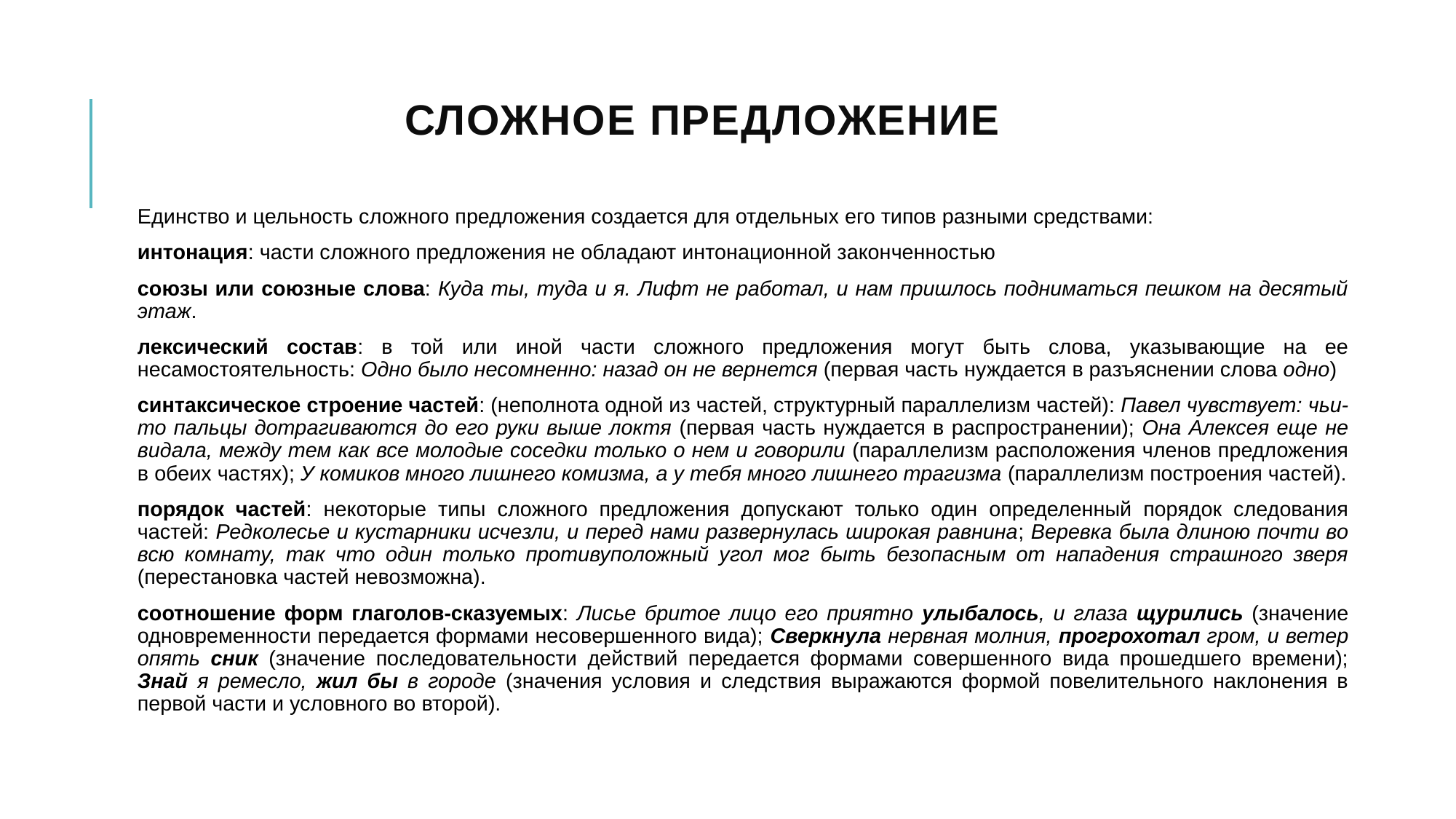

# Сложное предложение
Единство и цельность сложного предложения создается для отдельных его типов разными средствами:
интонация: части сложного предложения не обладают интонационной законченностью
союзы или союзные слова: Куда ты, туда и я. Лифт не работал, и нам пришлось подниматься пешком на десятый этаж.
лексический состав: в той или иной части сложного предложения могут быть слова, указывающие на ее несамостоятельность: Одно было несомненно: назад он не вернется (первая часть нуждается в разъяснении слова одно)
синтаксическое строение частей: (неполнота одной из частей, структурный параллелизм частей): Павел чувствует: чьи-то пальцы дотрагиваются до его руки выше локтя (первая часть нуждается в распространении); Она Алексея еще не видала, между тем как все молодые соседки только о нем и говорили (параллелизм расположения членов предложения в обеих частях); У комиков много лишнего комизма, а у тебя много лишнего трагизма (параллелизм построения частей).
порядок частей: некоторые типы сложного предложения допускают только один определенный порядок следования частей: Редколесье и кустарники исчезли, и перед нами развернулась широкая равнина; Веревка была длиною почти во всю комнату, так что один только противуположный угол мог быть безопасным от нападения страшного зверя (перестановка частей невозможна).
соотношение форм глаголов-сказуемых: Лисье бритое лицо его приятно улыбалось, и глаза щурились (значение одновременности передается формами несовершенного вида); Сверкнула нервная молния, прогрохотал гром, и ветер опять сник (значение последовательности действий передается формами совершенного вида прошедшего времени); Знай я ремесло, жил бы в городе (значения условия и следствия выражаются формой повелительного наклонения в первой части и условного во второй).